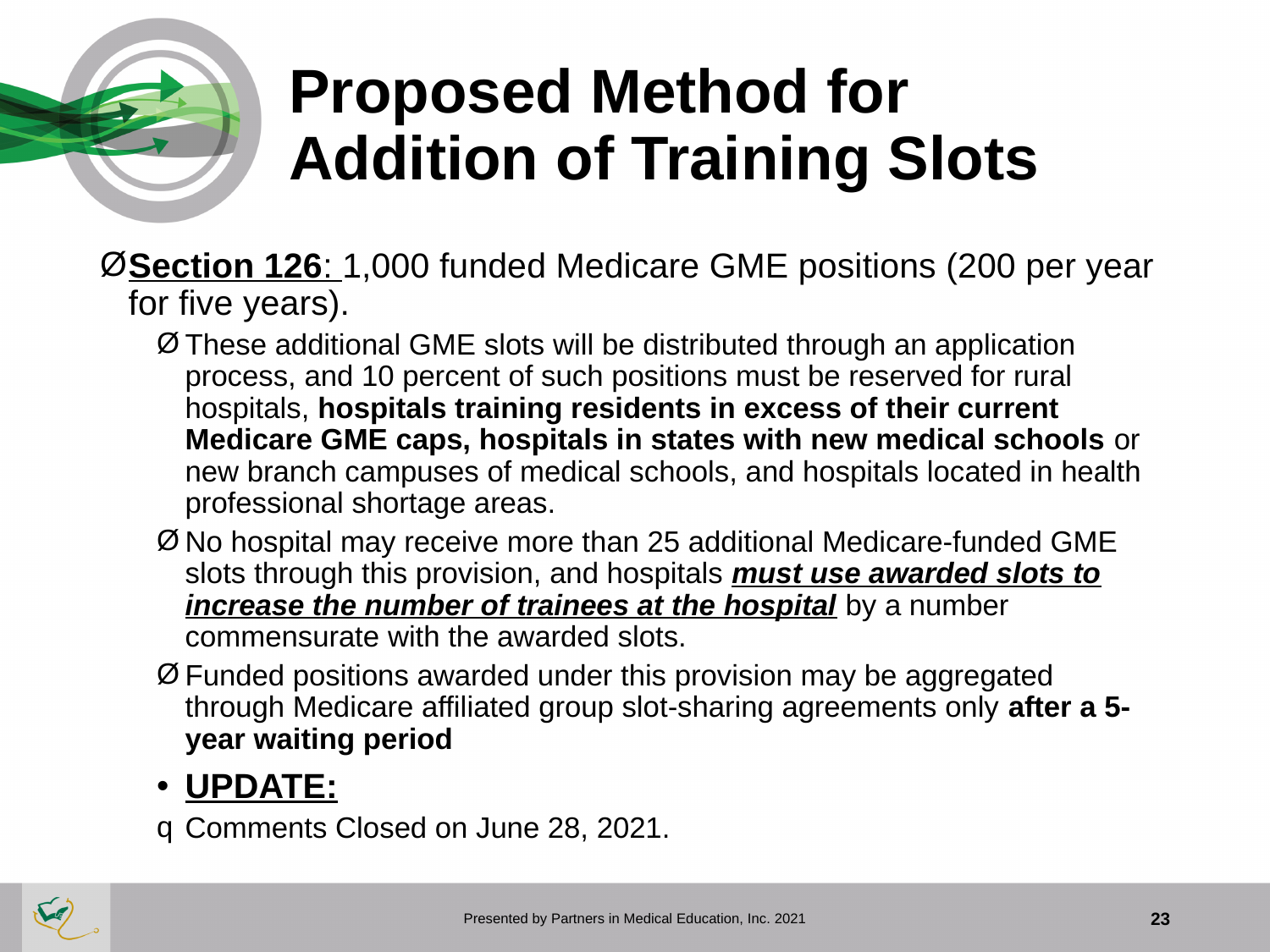

# Proposed Method for Addition of Training Slots
Section 126: 1,000 funded Medicare GME positions (200 per year for five years).
These additional GME slots will be distributed through an application process, and 10 percent of such positions must be reserved for rural hospitals, hospitals training residents in excess of their current Medicare GME caps, hospitals in states with new medical schools or new branch campuses of medical schools, and hospitals located in health professional shortage areas.
No hospital may receive more than 25 additional Medicare-funded GME slots through this provision, and hospitals must use awarded slots to increase the number of trainees at the hospital by a number commensurate with the awarded slots.
Funded positions awarded under this provision may be aggregated through Medicare affiliated group slot-sharing agreements only after a 5-year waiting period
UPDATE:
Comments Closed on June 28, 2021.

Presented by Partners in Medical Education, Inc. 2021
23